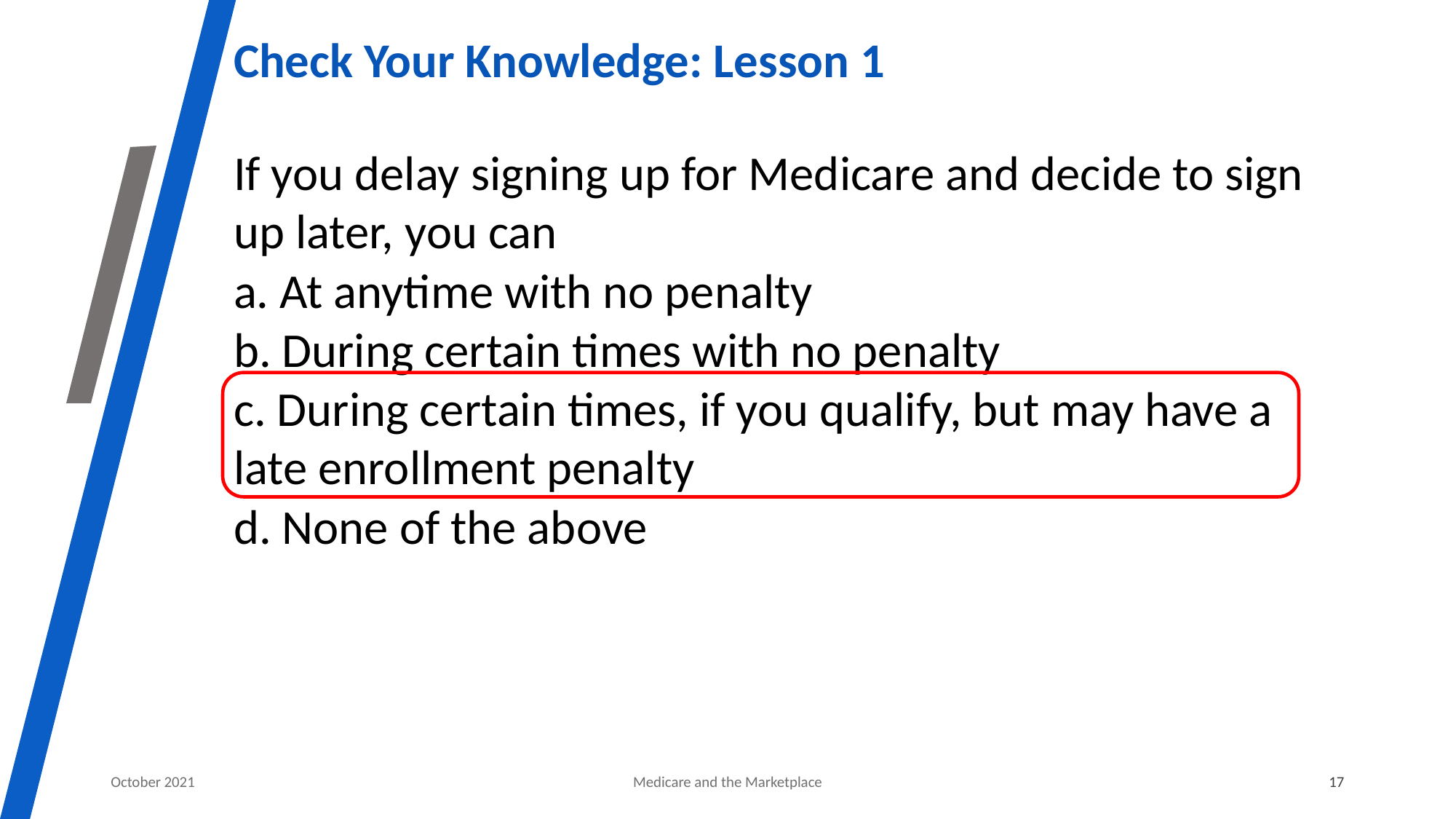

# Check Your Knowledge: Lesson 1
If you delay signing up for Medicare and decide to sign up later, you can
a. At anytime with no penalty
b. During certain times with no penalty
c. During certain times, if you qualify, but may have a late enrollment penalty
d. None of the above

October 2021
Medicare and the Marketplace